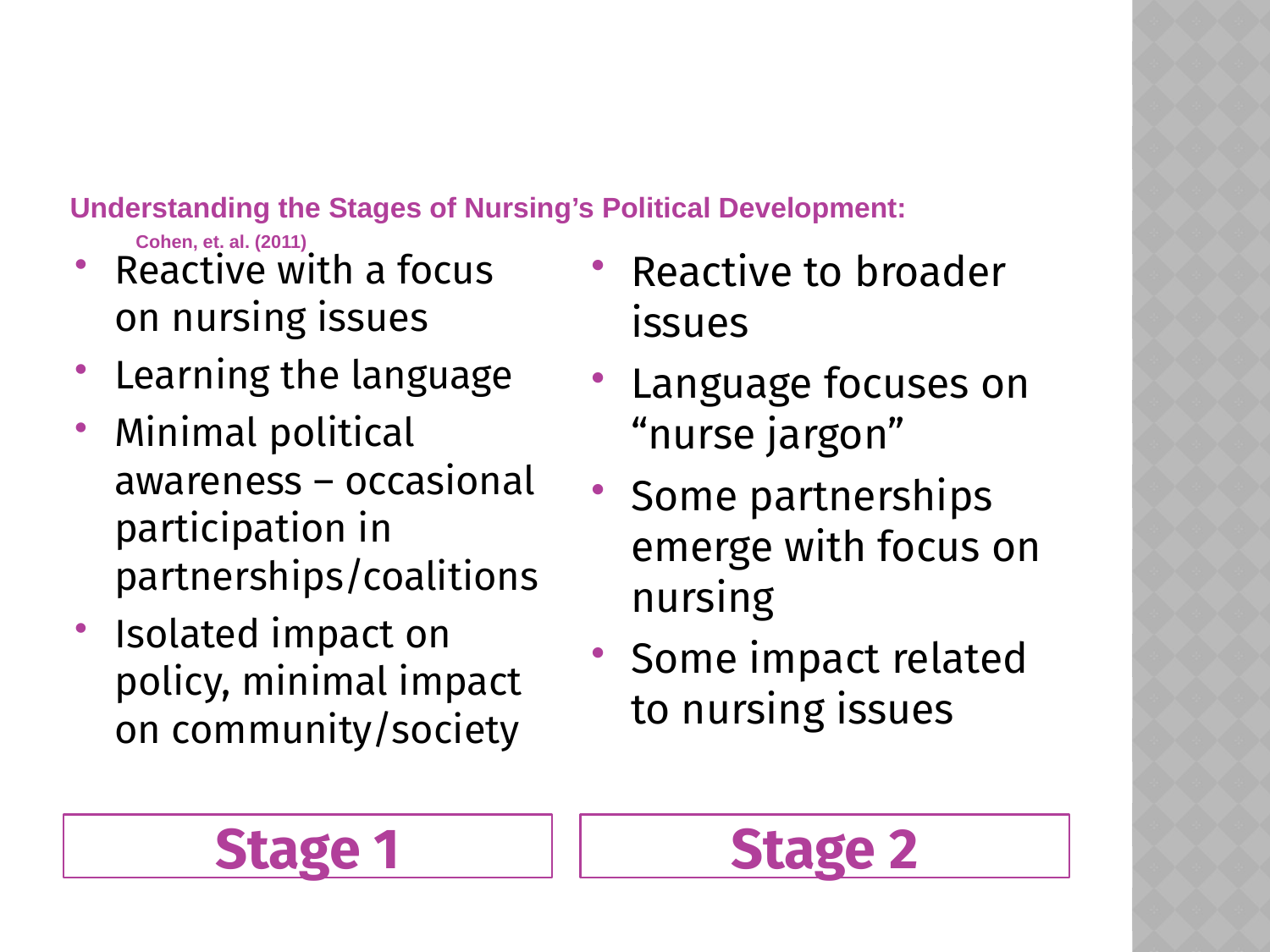

# Understanding the Stages of Nursing’s Political Development: Cohen, et. al. (2011)
Reactive with a focus on nursing issues
Learning the language
Minimal political awareness – occasional participation in partnerships/coalitions
Isolated impact on policy, minimal impact on community/society
Reactive to broader issues
Language focuses on “nurse jargon”
Some partnerships emerge with focus on nursing
Some impact related to nursing issues
Stage 1
Stage 2